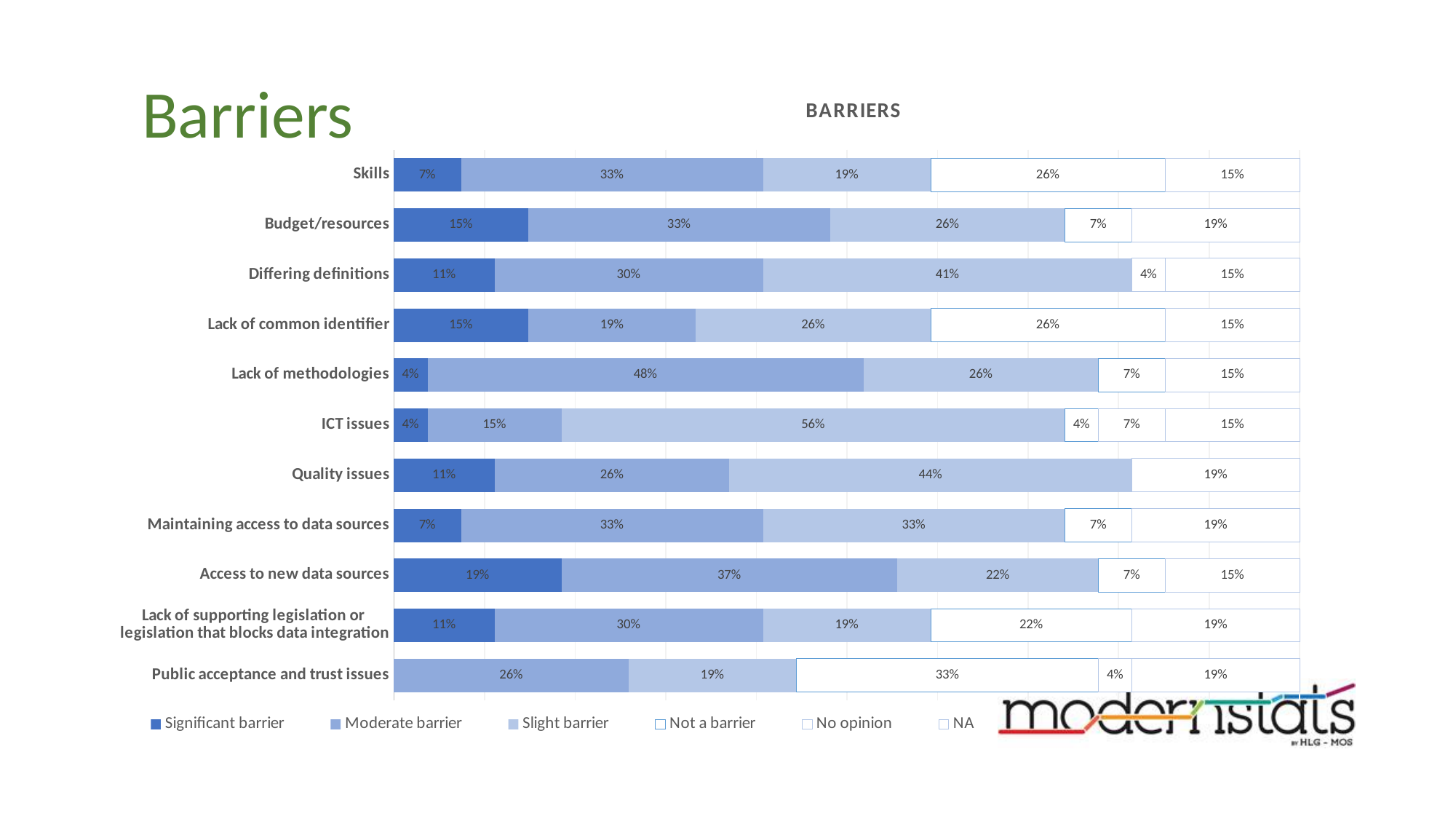

# Barriers

### Chart: BARRIERS

| Category | Significant barrier | Moderate barrier | Slight barrier | Not a barrier | No opinion | NA  |
|---|---|---|---|---|---|---|
| Public acceptance and trust issues | 0.0 | 0.25925925925925924 | 0.18518518518518517 | 0.3333333333333333 | 0.037037037037037035 | 0.18518518518518517 |
| Lack of supporting legislation or
legislation that blocks data integration | 0.1111111111111111 | 0.2962962962962963 | 0.18518518518518517 | 0.2222222222222222 | 0.0 | 0.18518518518518517 |
| Access to new data sources | 0.18518518518518517 | 0.37037037037037035 | 0.2222222222222222 | 0.07407407407407407 | 0.0 | 0.14814814814814814 |
| Maintaining access to data sources | 0.07407407407407407 | 0.3333333333333333 | 0.3333333333333333 | 0.07407407407407407 | 0.0 | 0.18518518518518517 |
| Quality issues | 0.1111111111111111 | 0.25925925925925924 | 0.4444444444444444 | 0.0 | 0.0 | 0.18518518518518517 |
| ICT issues | 0.037037037037037035 | 0.14814814814814814 | 0.5555555555555556 | 0.037037037037037035 | 0.07407407407407407 | 0.14814814814814814 |
| Lack of methodologies | 0.037037037037037035 | 0.48148148148148145 | 0.25925925925925924 | 0.07407407407407407 | 0.0 | 0.14814814814814814 |
| Lack of common identifier | 0.14814814814814814 | 0.18518518518518517 | 0.25925925925925924 | 0.25925925925925924 | 0.0 | 0.14814814814814814 |
| Differing definitions | 0.1111111111111111 | 0.2962962962962963 | 0.4074074074074074 | 0.0 | 0.037037037037037035 | 0.14814814814814814 |
| Budget/resources | 0.14814814814814814 | 0.3333333333333333 | 0.25925925925925924 | 0.07407407407407407 | 0.0 | 0.18518518518518517 |
| Skills | 0.07407407407407407 | 0.3333333333333333 | 0.18518518518518517 | 0.25925925925925924 | 0.0 | 0.14814814814814814 |